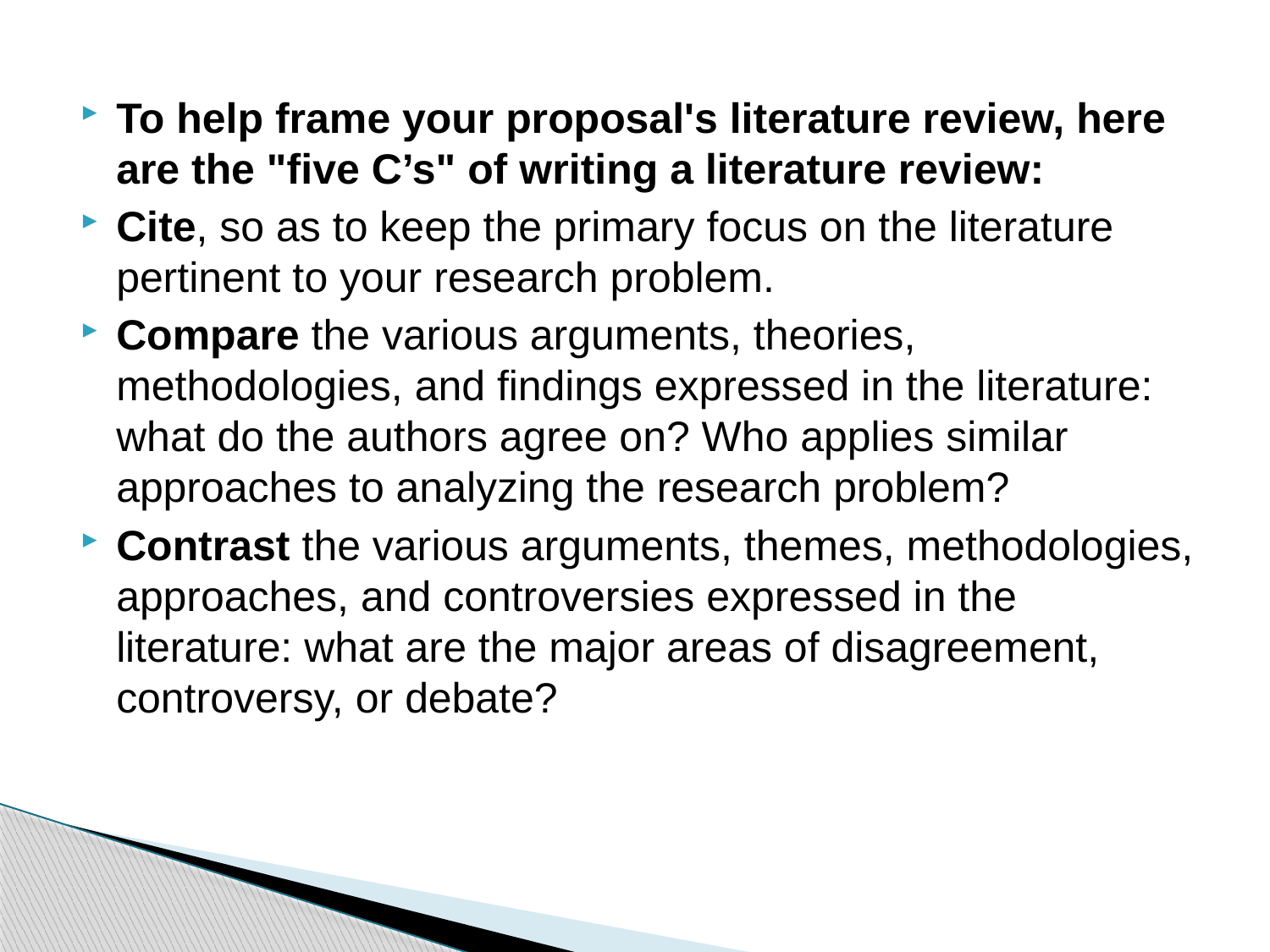

To help frame your proposal's literature review, here are the "five C’s" of writing a literature review:
Cite, so as to keep the primary focus on the literature pertinent to your research problem.
Compare the various arguments, theories, methodologies, and findings expressed in the literature: what do the authors agree on? Who applies similar approaches to analyzing the research problem?
Contrast the various arguments, themes, methodologies, approaches, and controversies expressed in the literature: what are the major areas of disagreement, controversy, or debate?